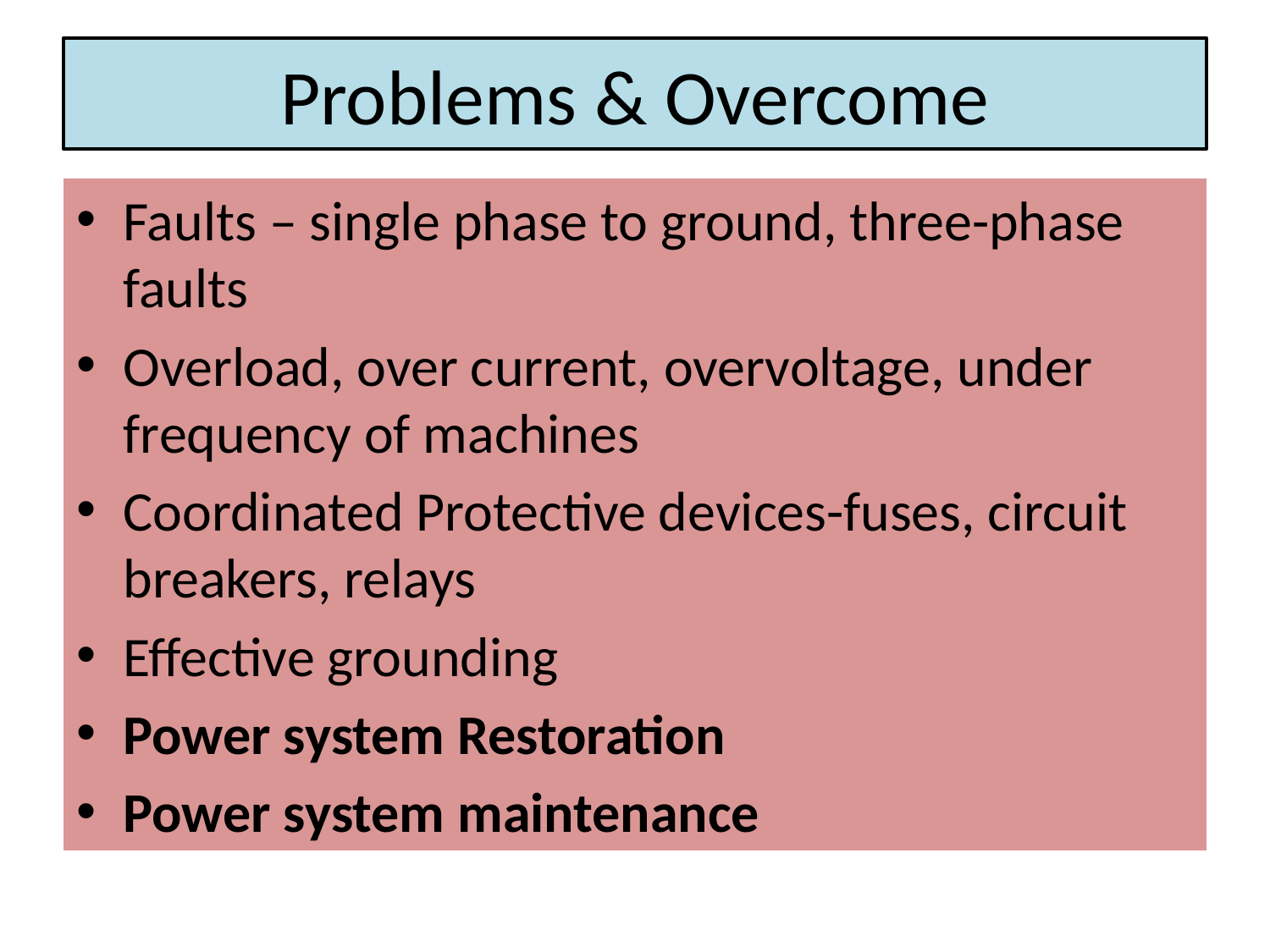

# Problems & Overcome
Faults – single phase to ground, three-phase faults
Overload, over current, overvoltage, under frequency of machines
Coordinated Protective devices-fuses, circuit breakers, relays
Effective grounding
Power system Restoration
Power system maintenance